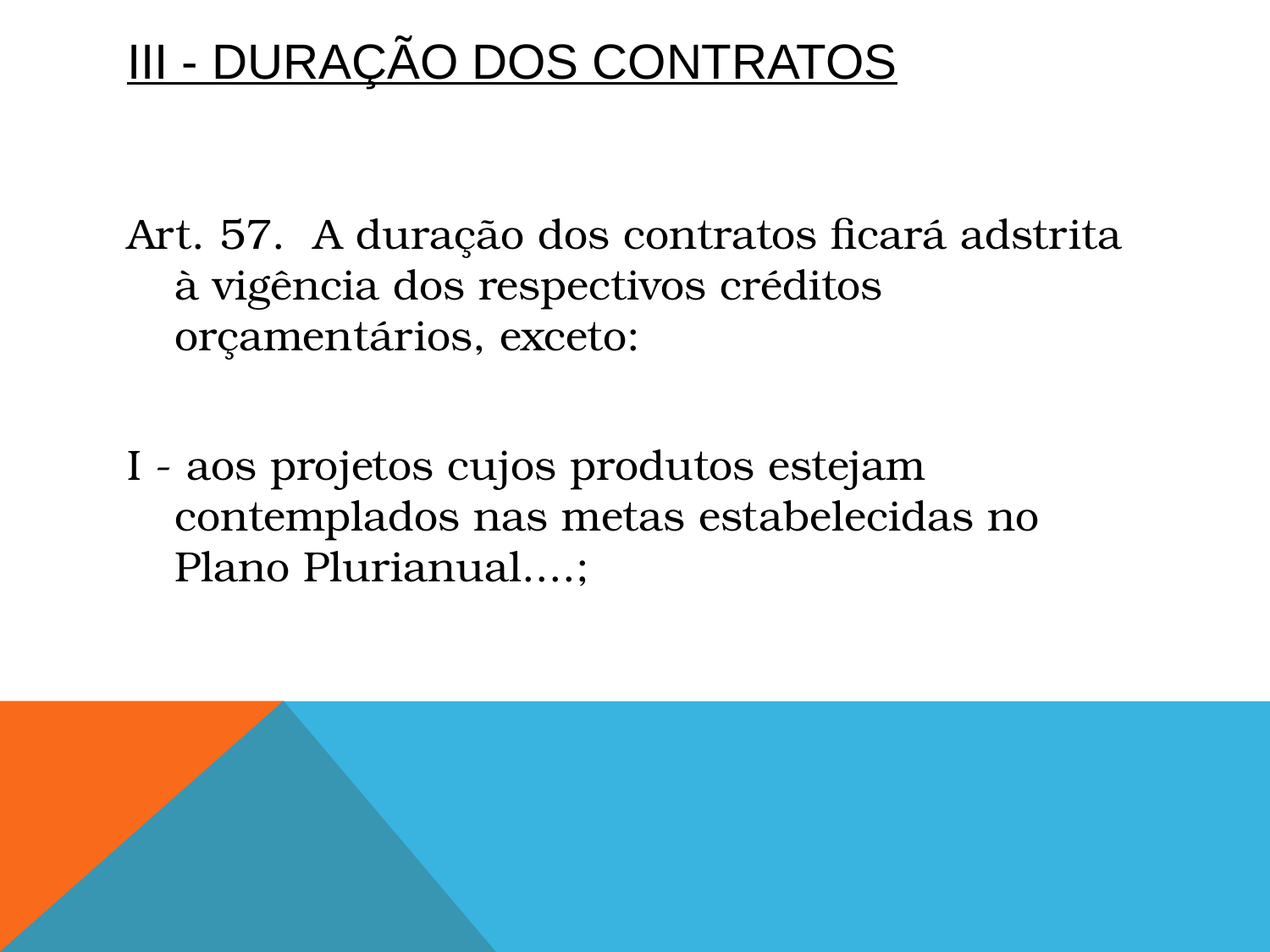

# III - DURAÇÃO DOS CONTRATOS

Art. 57.  A duração dos contratos ficará adstrita à vigência dos respectivos créditos orçamentários, exceto:

I - aos projetos cujos produtos estejam contemplados nas metas estabelecidas no Plano Plurianual....;